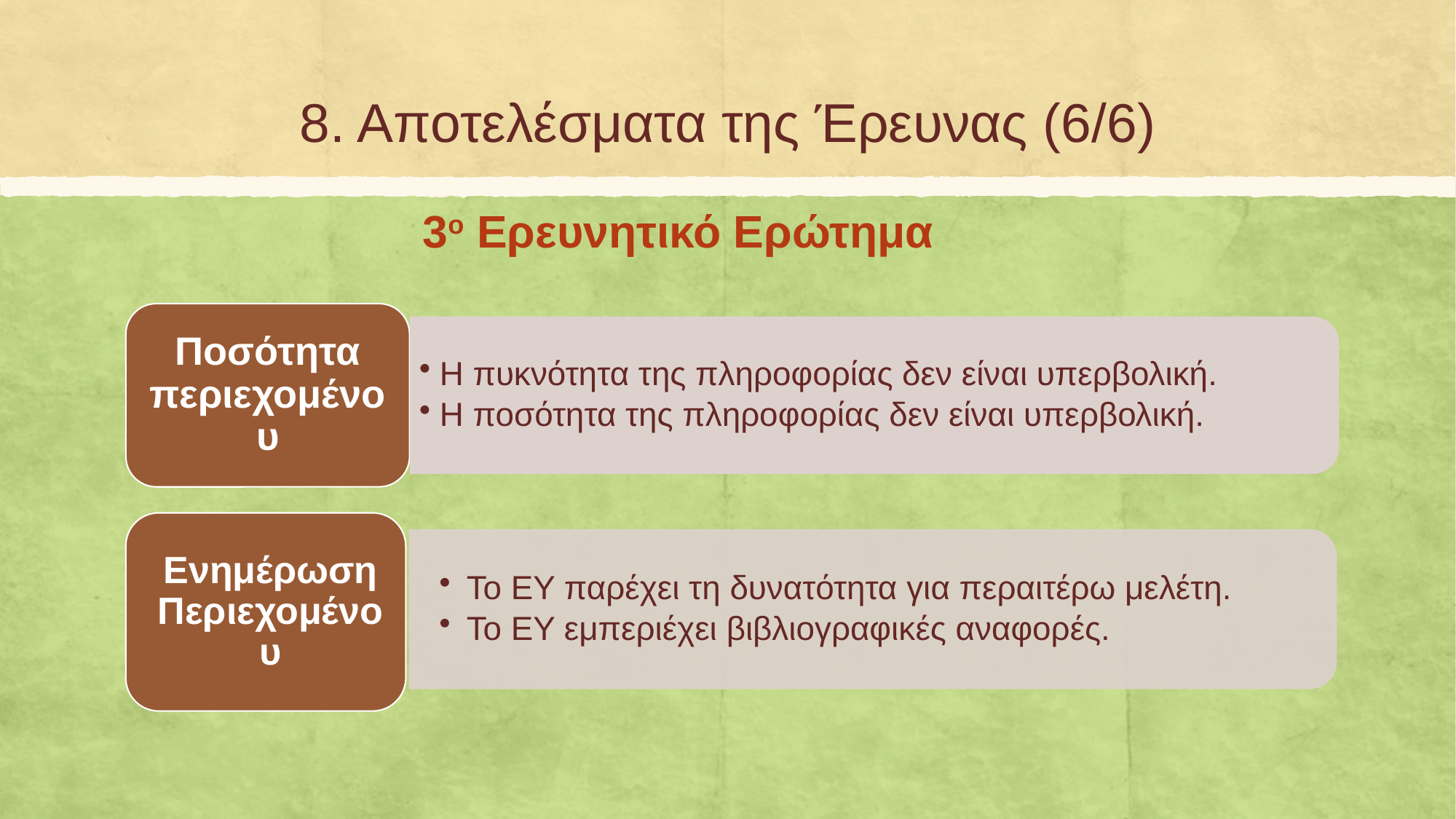

# 8. Αποτελέσματα της Έρευνας (6/6)
3ο Ερευνητικό Ερώτημα

Ποσότητα περιεχομένου

Η πυκνότητα της πληροφορίας δεν είναι υπερβολική.
Η ποσότητα της πληροφορίας δεν είναι υπερβολική.
Το ΕΥ παρέχει τη δυνατότητα για περαιτέρω μελέτη.
Το ΕΥ εμπεριέχει βιβλιογραφικές αναφορές.
Ενημέρωση Περιεχομένου